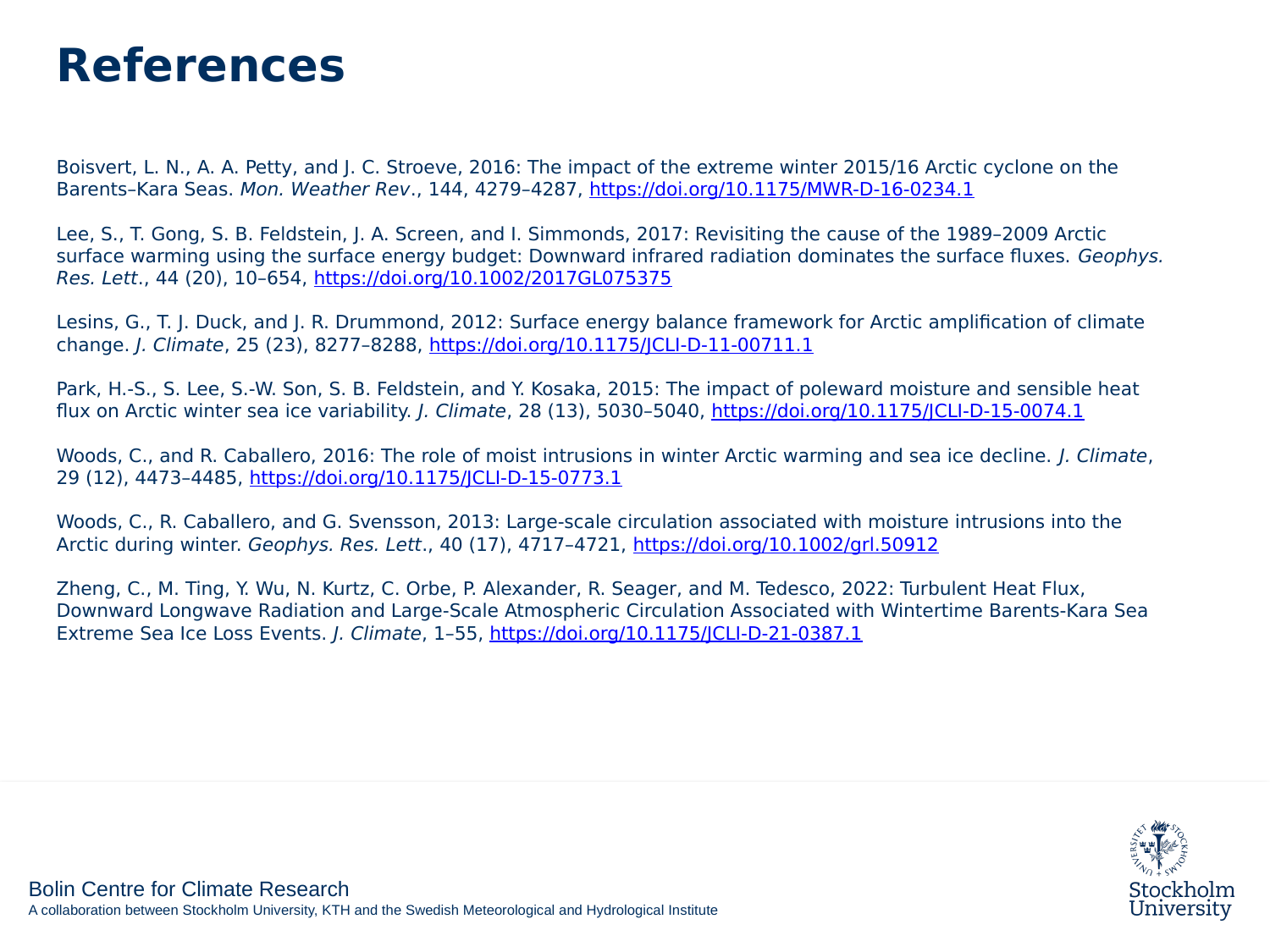

# References
Boisvert, L. N., A. A. Petty, and J. C. Stroeve, 2016: The impact of the extreme winter 2015/16 Arctic cyclone on the Barents–Kara Seas. Mon. Weather Rev., 144, 4279–4287, https://doi.org/10.1175/MWR-D-16-0234.1

Lee, S., T. Gong, S. B. Feldstein, J. A. Screen, and I. Simmonds, 2017: Revisiting the cause of the 1989–2009 Arctic surface warming using the surface energy budget: Downward infrared radiation dominates the surface fluxes. Geophys. Res. Lett., 44 (20), 10–654, https://doi.org/10.1002/2017GL075375

Lesins, G., T. J. Duck, and J. R. Drummond, 2012: Surface energy balance framework for Arctic amplification of climate change. J. Climate, 25 (23), 8277–8288, https://doi.org/10.1175/JCLI-D-11-00711.1

Park, H.-S., S. Lee, S.-W. Son, S. B. Feldstein, and Y. Kosaka, 2015: The impact of poleward moisture and sensible heat flux on Arctic winter sea ice variability. J. Climate, 28 (13), 5030–5040, https://doi.org/10.1175/JCLI-D-15-0074.1

Woods, C., and R. Caballero, 2016: The role of moist intrusions in winter Arctic warming and sea ice decline. J. Climate, 29 (12), 4473–4485, https://doi.org/10.1175/JCLI-D-15-0773.1

Woods, C., R. Caballero, and G. Svensson, 2013: Large-scale circulation associated with moisture intrusions into the Arctic during winter. Geophys. Res. Lett., 40 (17), 4717–4721, https://doi.org/10.1002/grl.50912

Zheng, C., M. Ting, Y. Wu, N. Kurtz, C. Orbe, P. Alexander, R. Seager, and M. Tedesco, 2022: Turbulent Heat Flux, Downward Longwave Radiation and Large-Scale Atmospheric Circulation Associated with Wintertime Barents-Kara Sea Extreme Sea Ice Loss Events. J. Climate, 1–55, https://doi.org/10.1175/JCLI-D-21-0387.1